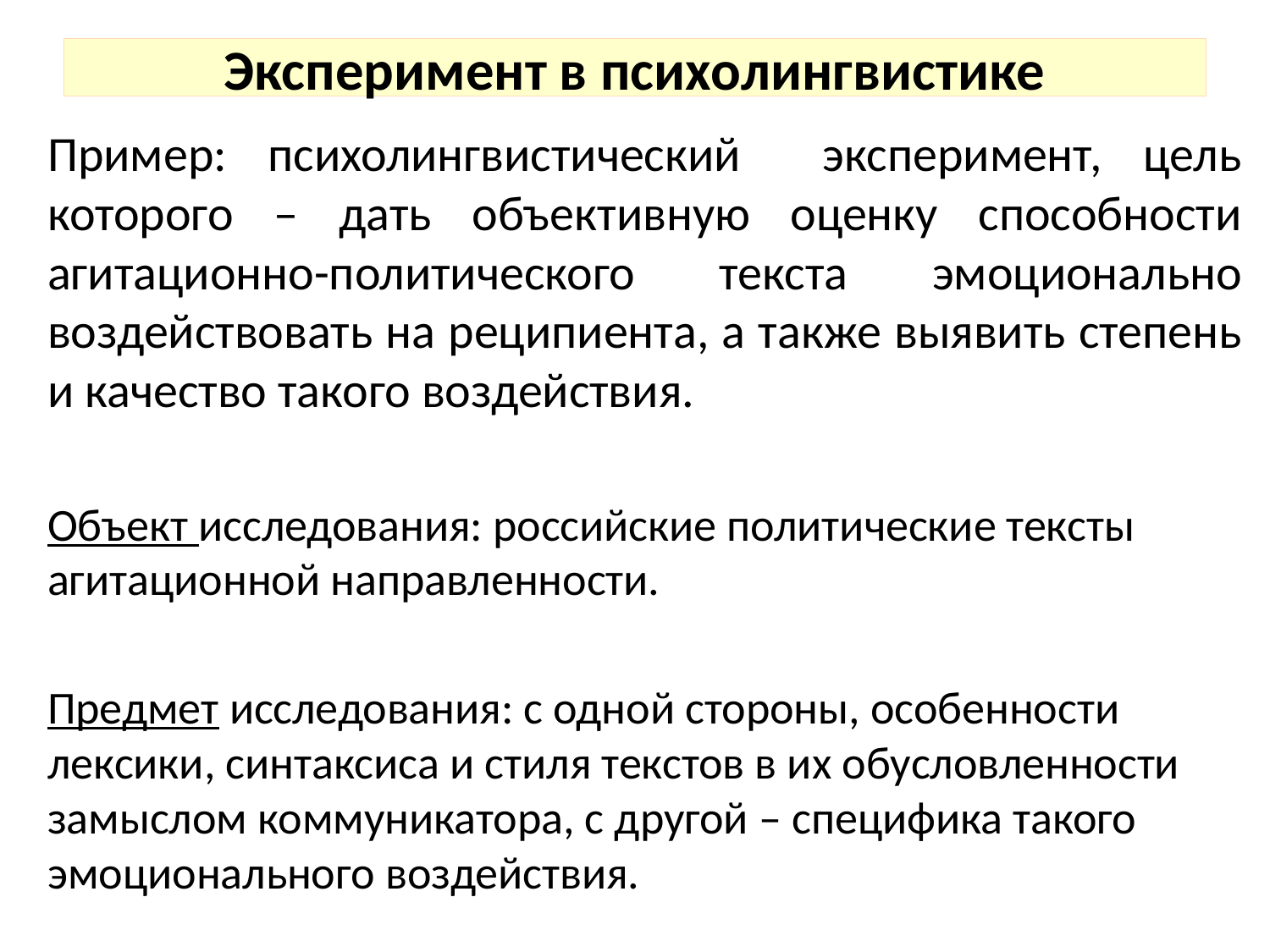

# Эксперимент в психолингвистике
Пример: психолингвистический  эксперимент, цель которого – дать объективную оценку способности агитационно-политического текста эмоционально воздействовать на реципиента, а также выявить степень и качество такого воздействия.

Объект исследования: российские политические тексты агитационной направленности.

Предмет исследования: с одной стороны, особенности лексики, синтаксиса и стиля текстов в их обусловленности замыслом коммуникатора, с другой – специфика такого эмоционального воздействия.